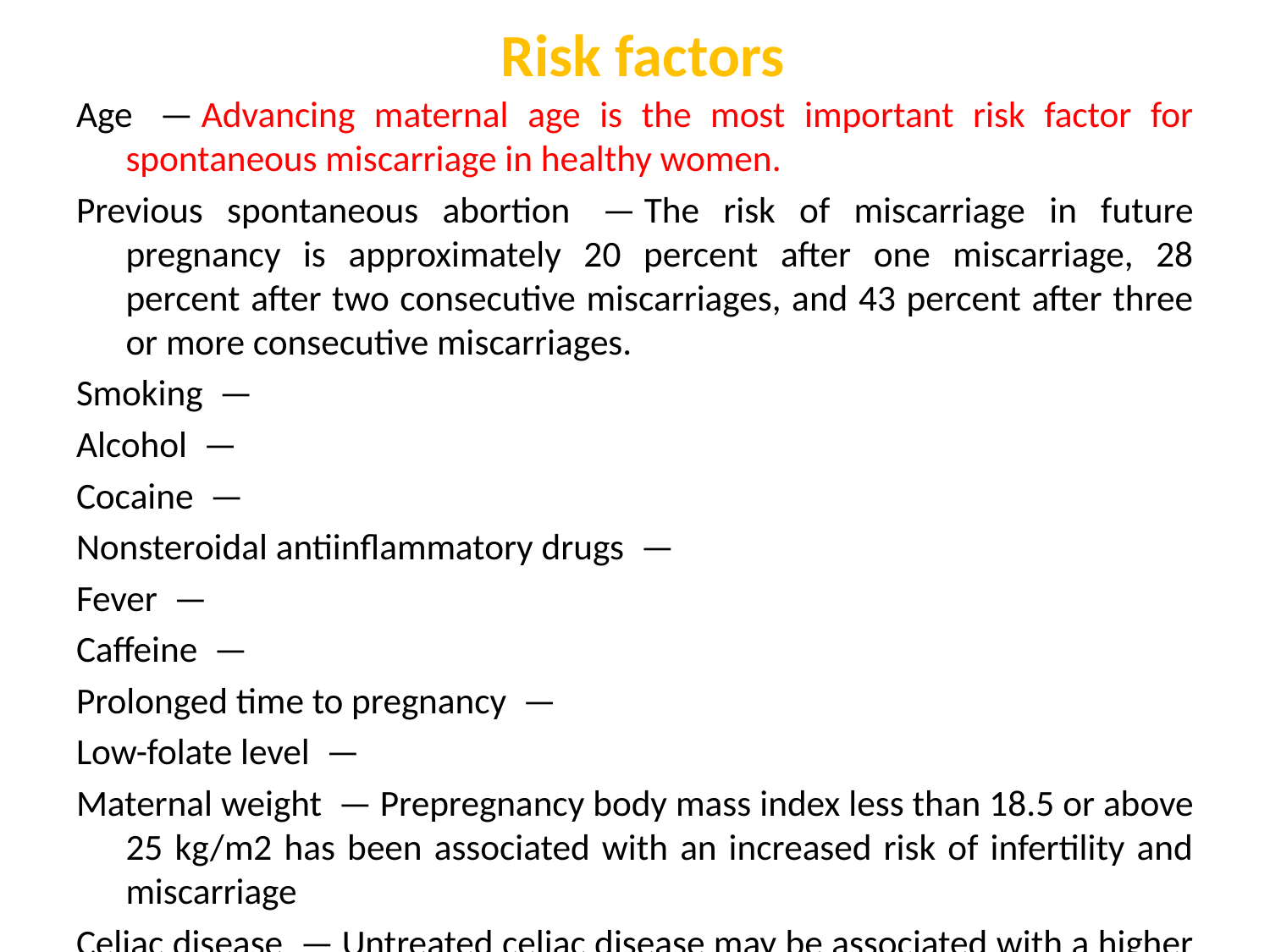

# Risk factors
Age  — Advancing maternal age is the most important risk factor for spontaneous miscarriage in healthy women.
Previous spontaneous abortion  — The risk of miscarriage in future pregnancy is approximately 20 percent after one miscarriage, 28 percent after two consecutive miscarriages, and 43 percent after three or more consecutive miscarriages.
Smoking  —
Alcohol  —
Cocaine  —
Nonsteroidal antiinflammatory drugs  —
Fever  —
Caffeine  —
Prolonged time to pregnancy  —
Low-folate level  —
Maternal weight  — Prepregnancy body mass index less than 18.5 or above 25 kg/m2 has been associated with an increased risk of infertility and miscarriage
Celiac disease  — Untreated celiac disease may be associated with a higher risk